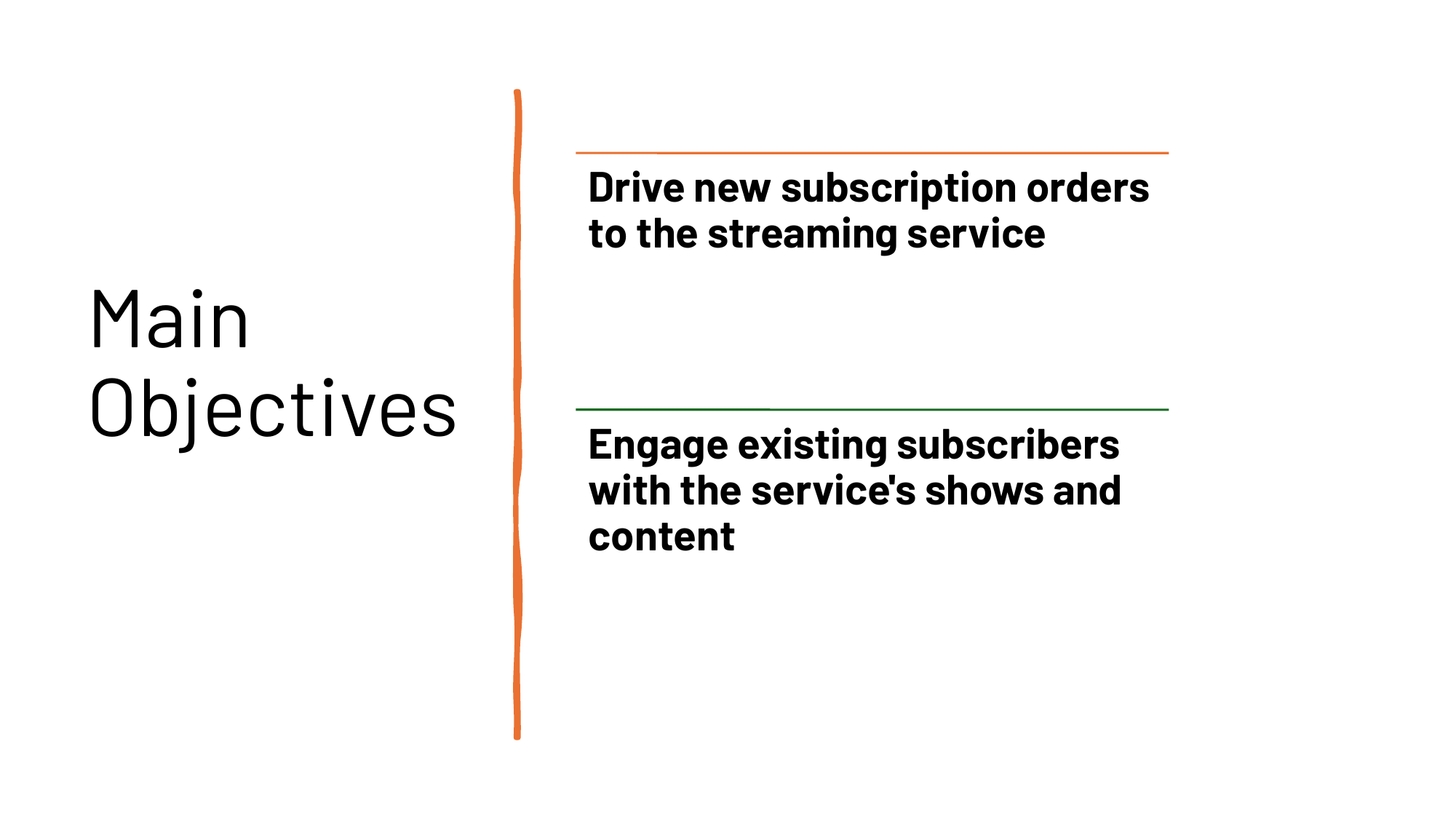

# Main Objectives
Drive new subscription orders to the streaming service
Engage existing subscribers with the service's shows and content